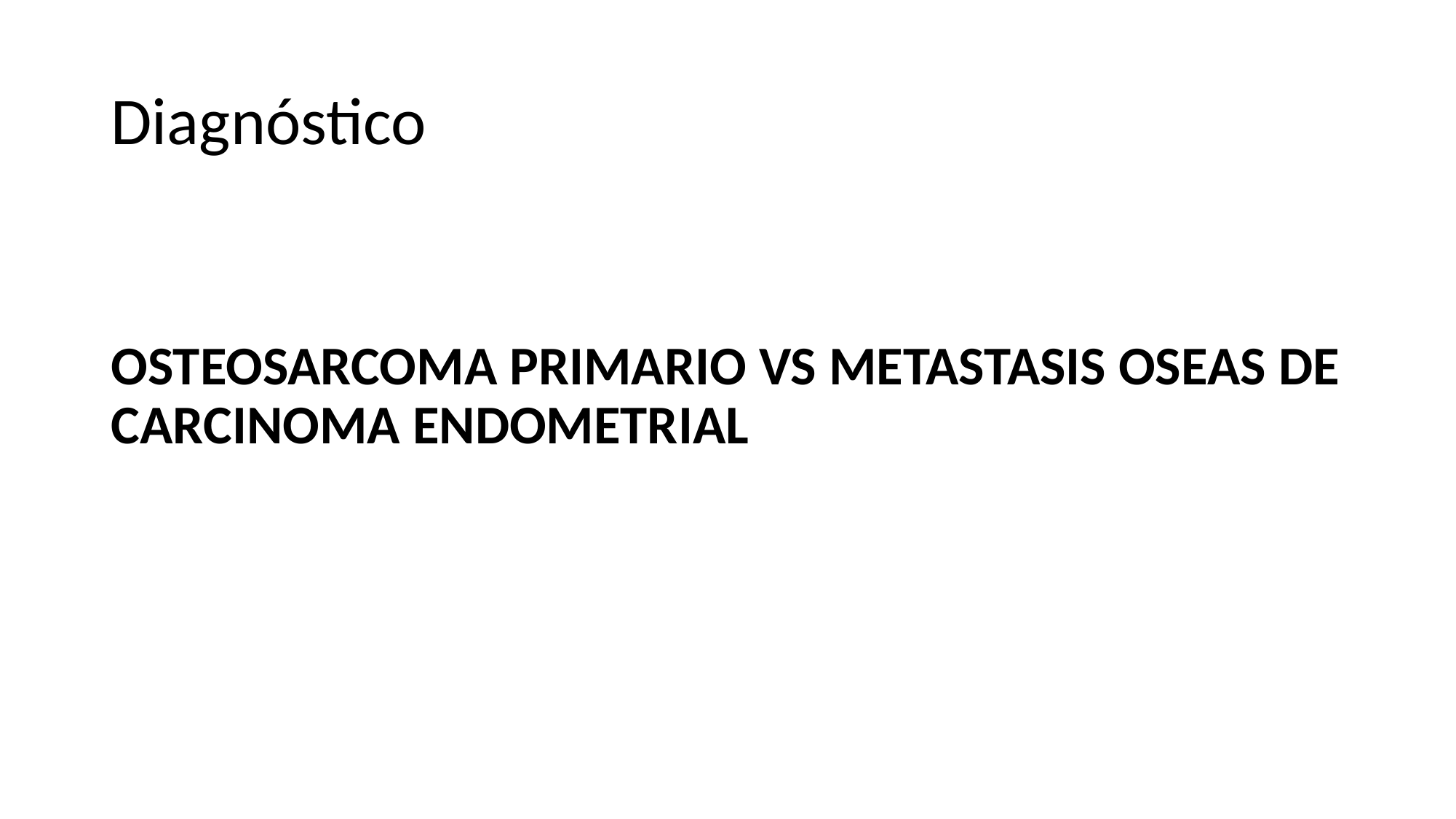

# Diagnóstico
OSTEOSARCOMA PRIMARIO VS METASTASIS OSEAS DE CARCINOMA ENDOMETRIAL